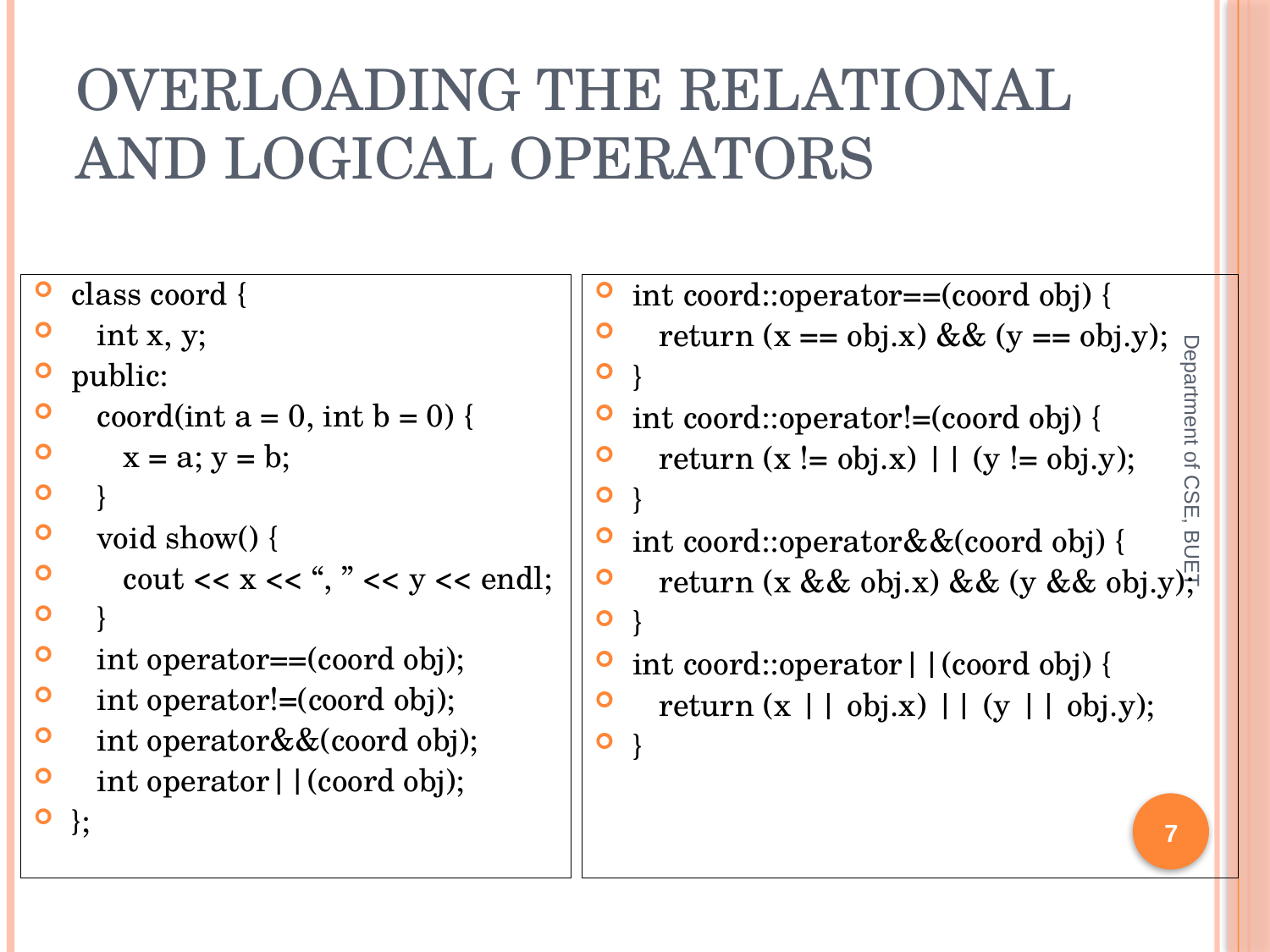

# Overloading The Relational and Logical Operators
class coord {
   int x, y;
public:
   coord(int a = 0, int b = 0) {
      x = a; y = b;
   }
   void show() {
      cout << x << “, ” << y << endl;
   }
   int operator==(coord obj);
   int operator!=(coord obj);
   int operator&&(coord obj);
   int operator||(coord obj);
};
int coord::operator==(coord obj) {
   return (x == obj.x) && (y == obj.y);
}
int coord::operator!=(coord obj) {
   return (x != obj.x) || (y != obj.y);
}
int coord::operator&&(coord obj) {
   return (x && obj.x) && (y && obj.y);
}
int coord::operator||(coord obj) {
   return (x || obj.x) || (y || obj.y);
}
Department of CSE, BUET
7